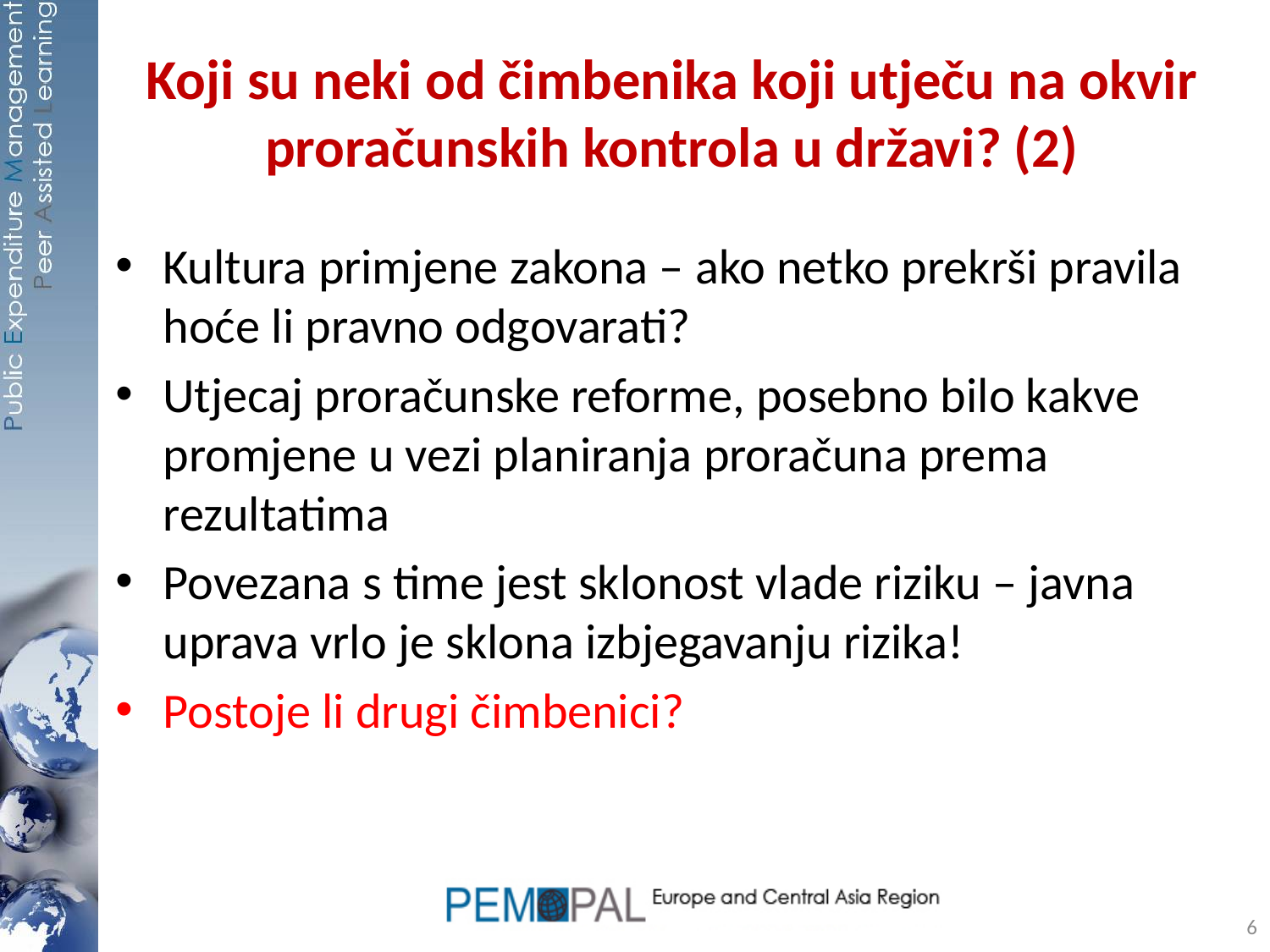

# Koji su neki od čimbenika koji utječu na okvir proračunskih kontrola u državi? (2)
Kultura primjene zakona – ako netko prekrši pravila hoće li pravno odgovarati?
Utjecaj proračunske reforme, posebno bilo kakve promjene u vezi planiranja proračuna prema rezultatima
Povezana s time jest sklonost vlade riziku – javna uprava vrlo je sklona izbjegavanju rizika!
Postoje li drugi čimbenici?

6